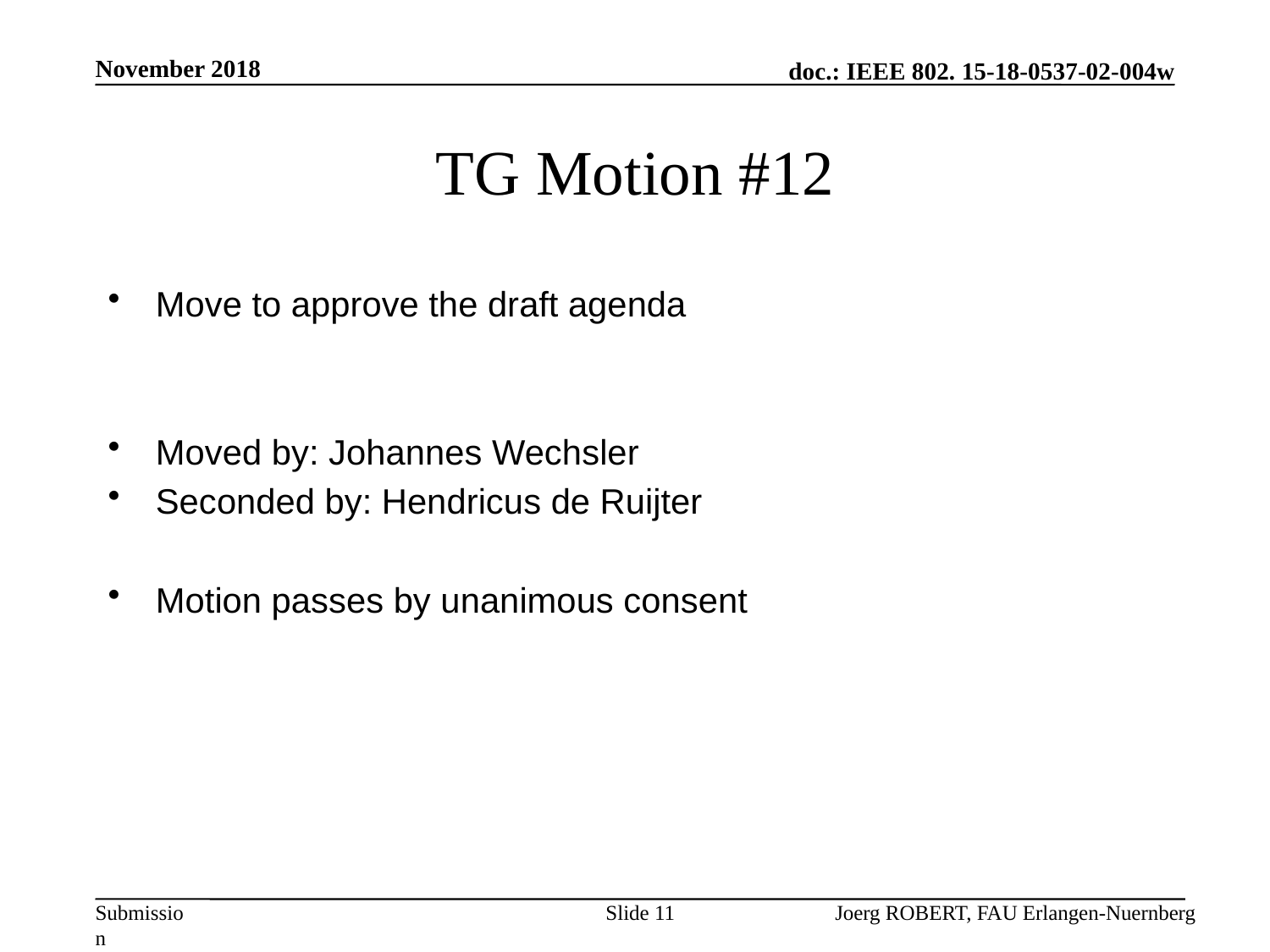

November 2018
# TG Motion #12
Move to approve the draft agenda

Moved by: Johannes Wechsler
Seconded by: Hendricus de Ruijter

Motion passes by unanimous consent

Slide 11
Joerg ROBERT, FAU Erlangen-Nuernberg